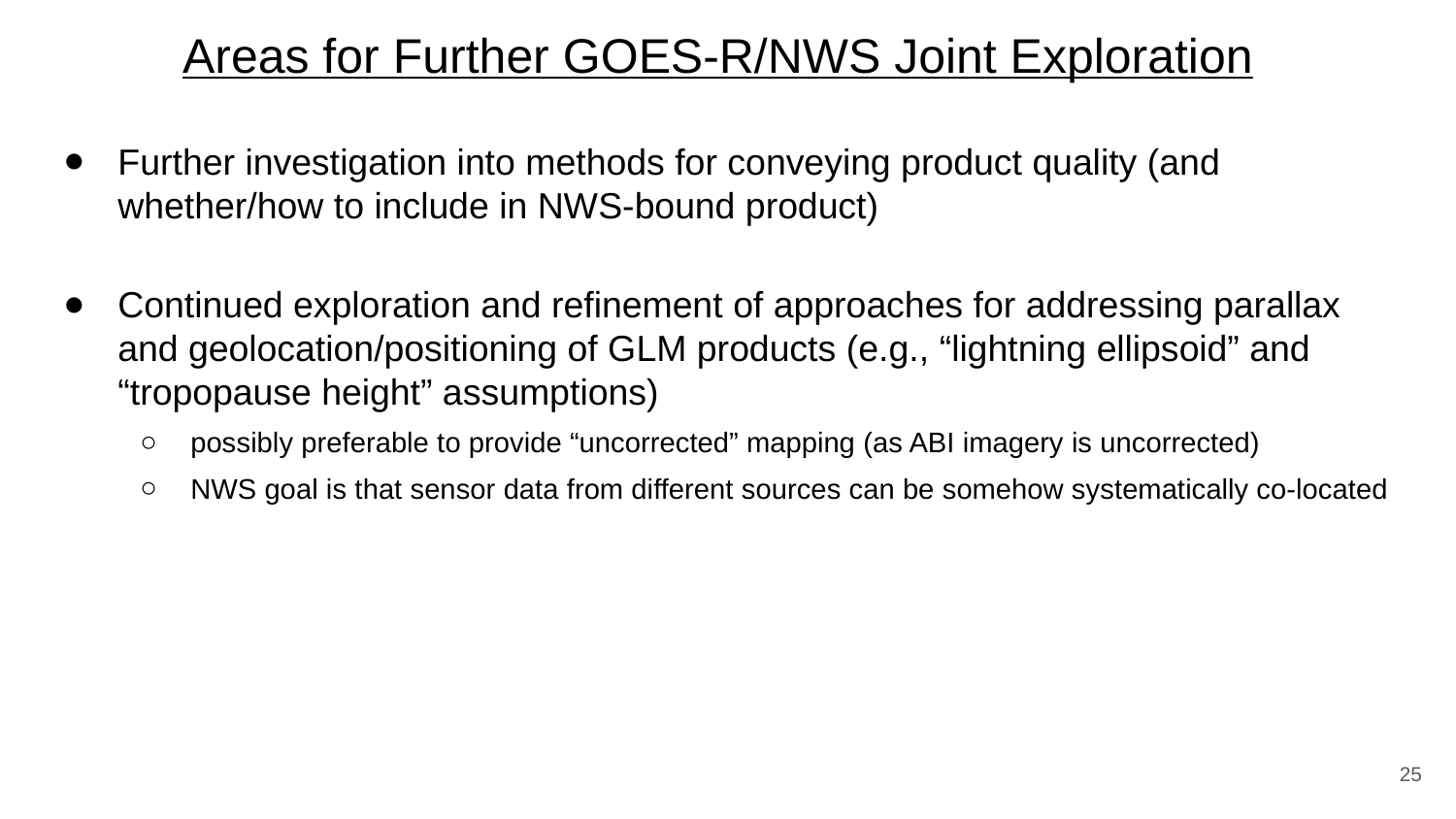

# Areas for Further GOES-R/NWS Joint Exploration
Further investigation into methods for conveying product quality (and whether/how to include in NWS-bound product)
Continued exploration and refinement of approaches for addressing parallax and geolocation/positioning of GLM products (e.g., “lightning ellipsoid” and “tropopause height” assumptions)
possibly preferable to provide “uncorrected” mapping (as ABI imagery is uncorrected)
NWS goal is that sensor data from different sources can be somehow systematically co-located
25